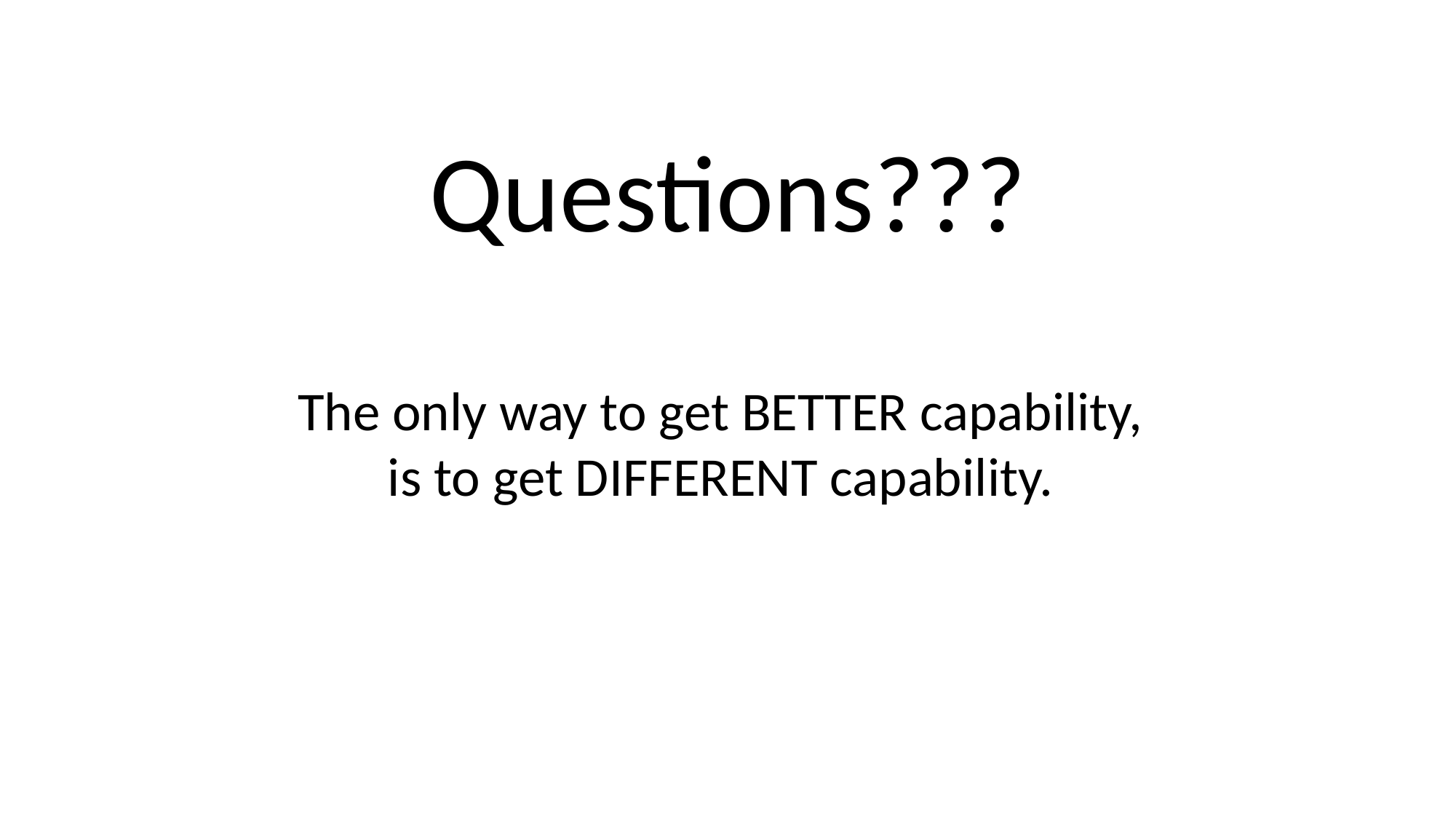

# Questions???
The only way to get BETTER capability, is to get DIFFERENT capability.